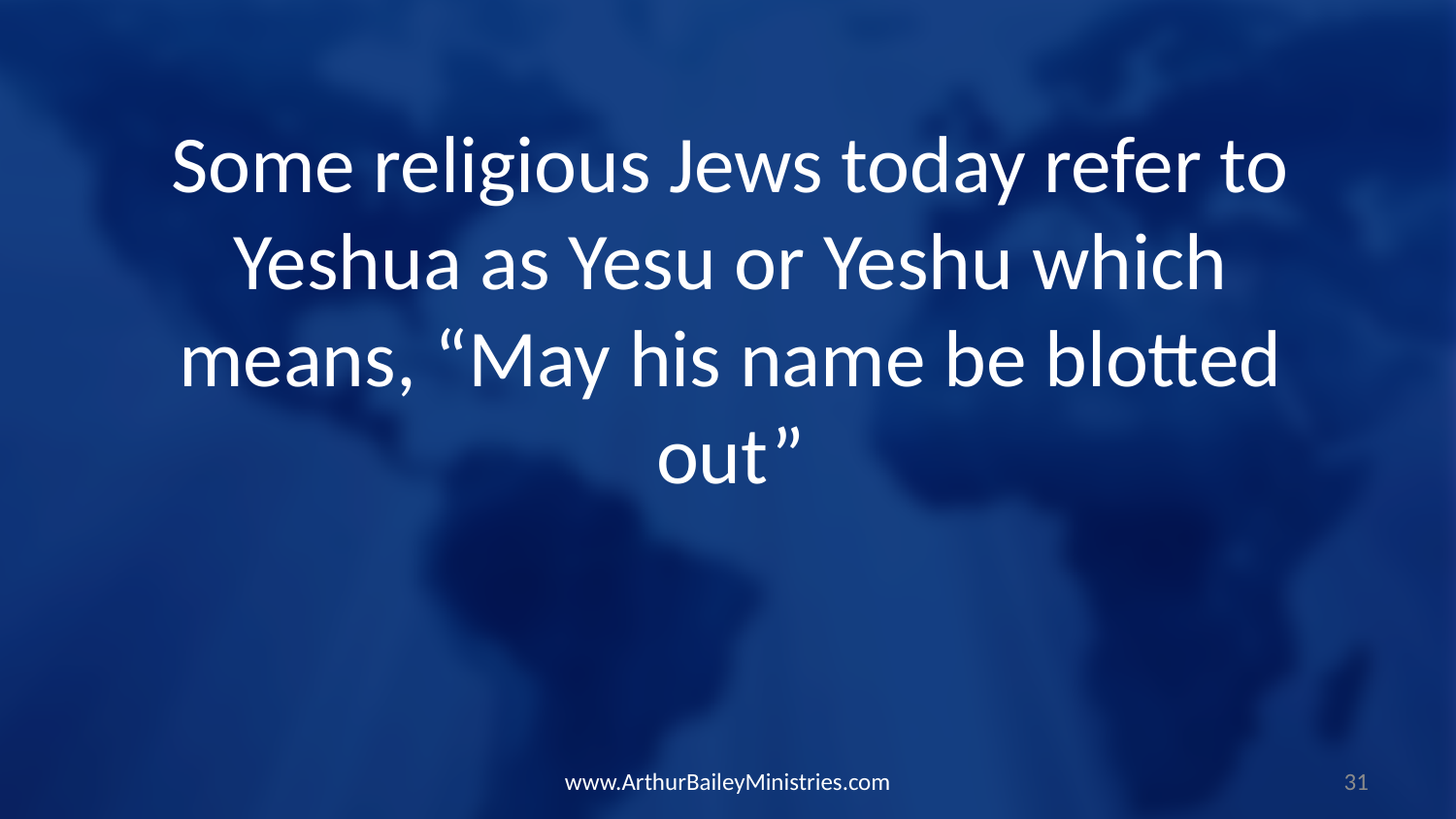

Some religious Jews today refer to Yeshua as Yesu or Yeshu which means, “May his name be blotted out”

www.ArthurBaileyMinistries.com
31